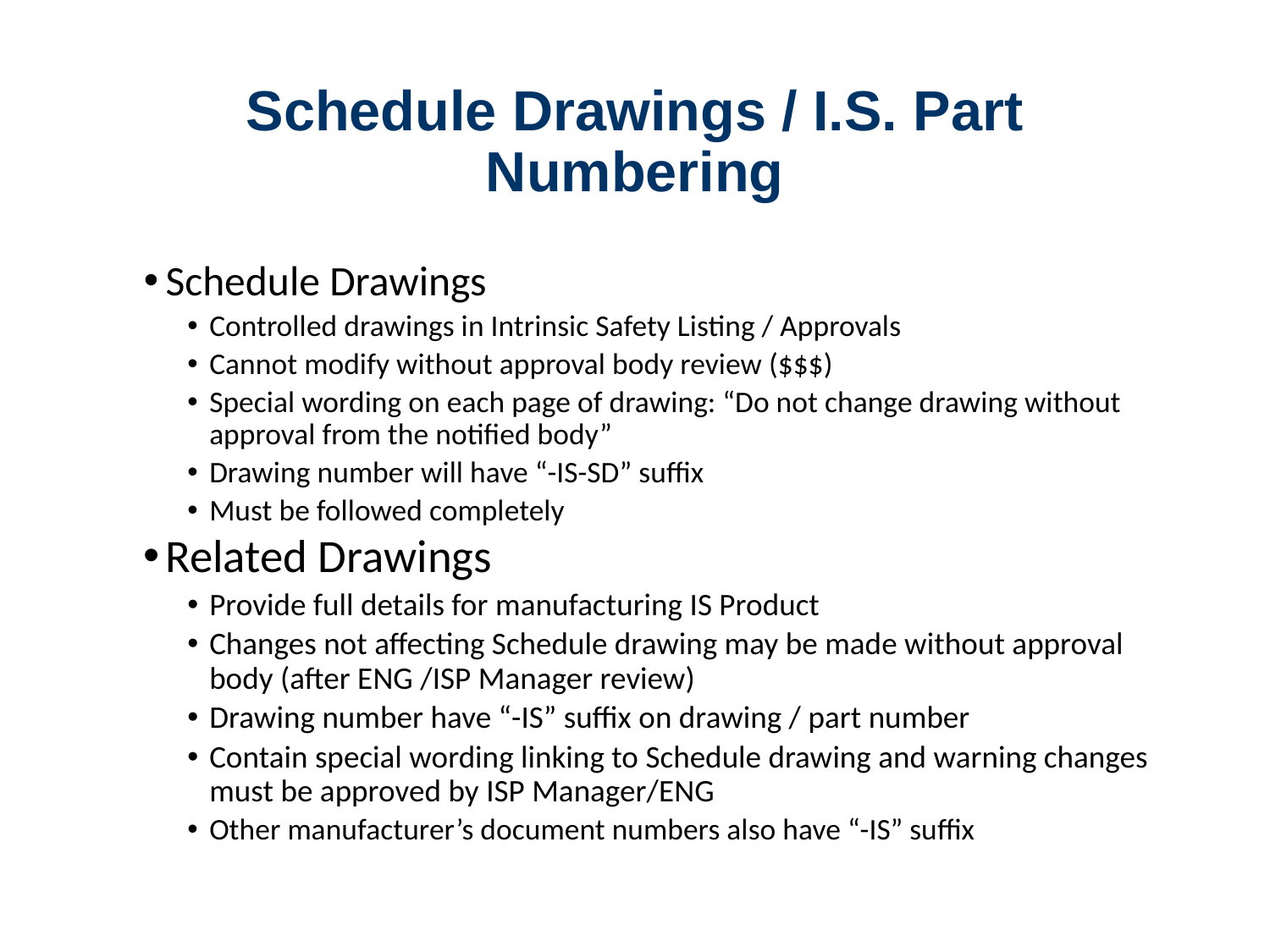

# Schedule Drawings / I.S. Part Numbering
Schedule Drawings
Controlled drawings in Intrinsic Safety Listing / Approvals
Cannot modify without approval body review ($$$)
Special wording on each page of drawing: “Do not change drawing without approval from the notified body”
Drawing number will have “-IS-SD” suffix
Must be followed completely
Related Drawings
Provide full details for manufacturing IS Product
Changes not affecting Schedule drawing may be made without approval body (after ENG /ISP Manager review)
Drawing number have “-IS” suffix on drawing / part number
Contain special wording linking to Schedule drawing and warning changes must be approved by ISP Manager/ENG
Other manufacturer’s document numbers also have “-IS” suffix